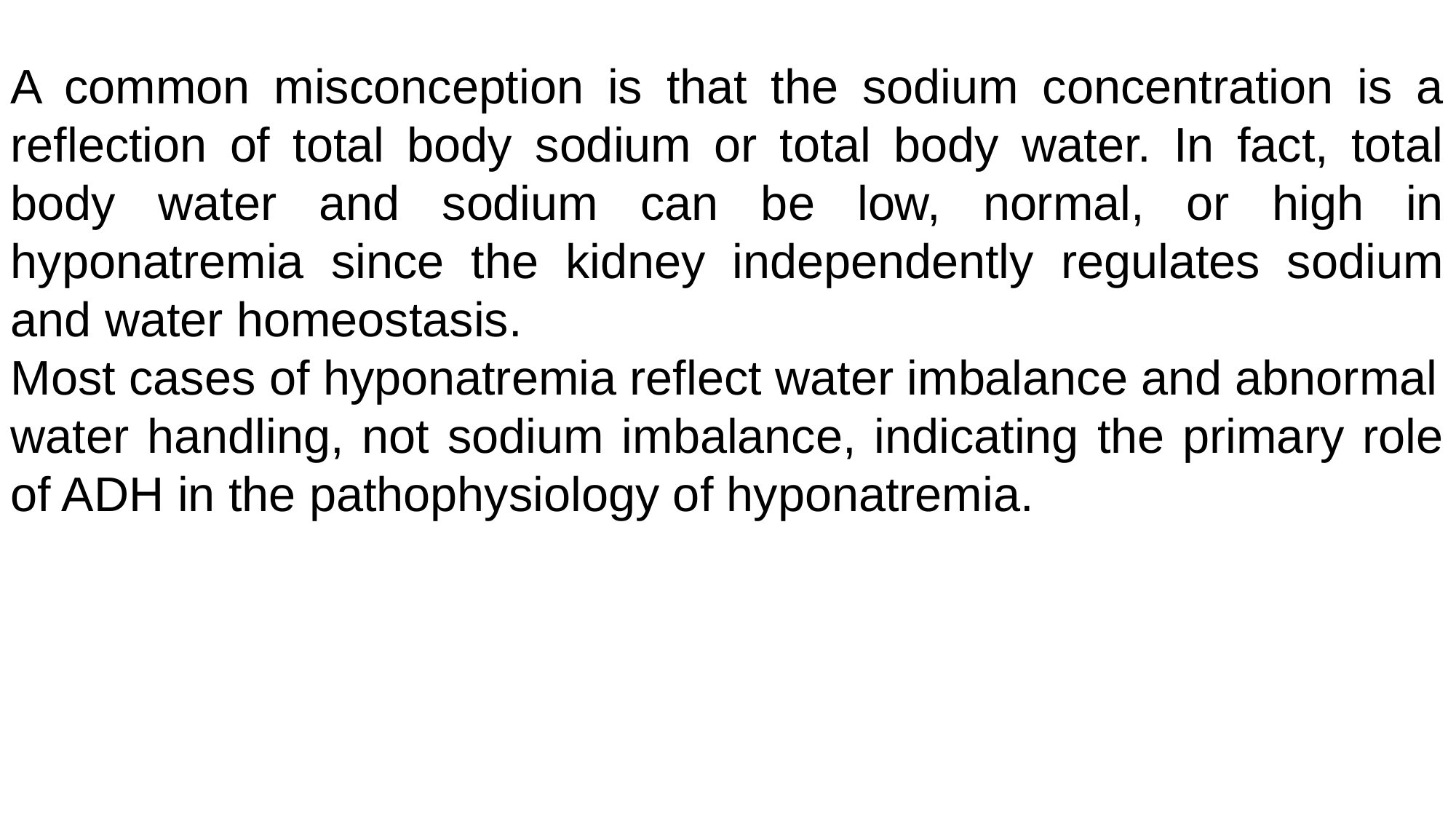

A common misconception is that the sodium concentration is a reflection of total body sodium or total body water. In fact, total body water and sodium can be low, normal, or high in hyponatremia since the kidney independently regulates sodium and water homeostasis.
Most cases of hyponatremia reflect water imbalance and abnormal
water handling, not sodium imbalance, indicating the primary role of ADH in the pathophysiology of hyponatremia.